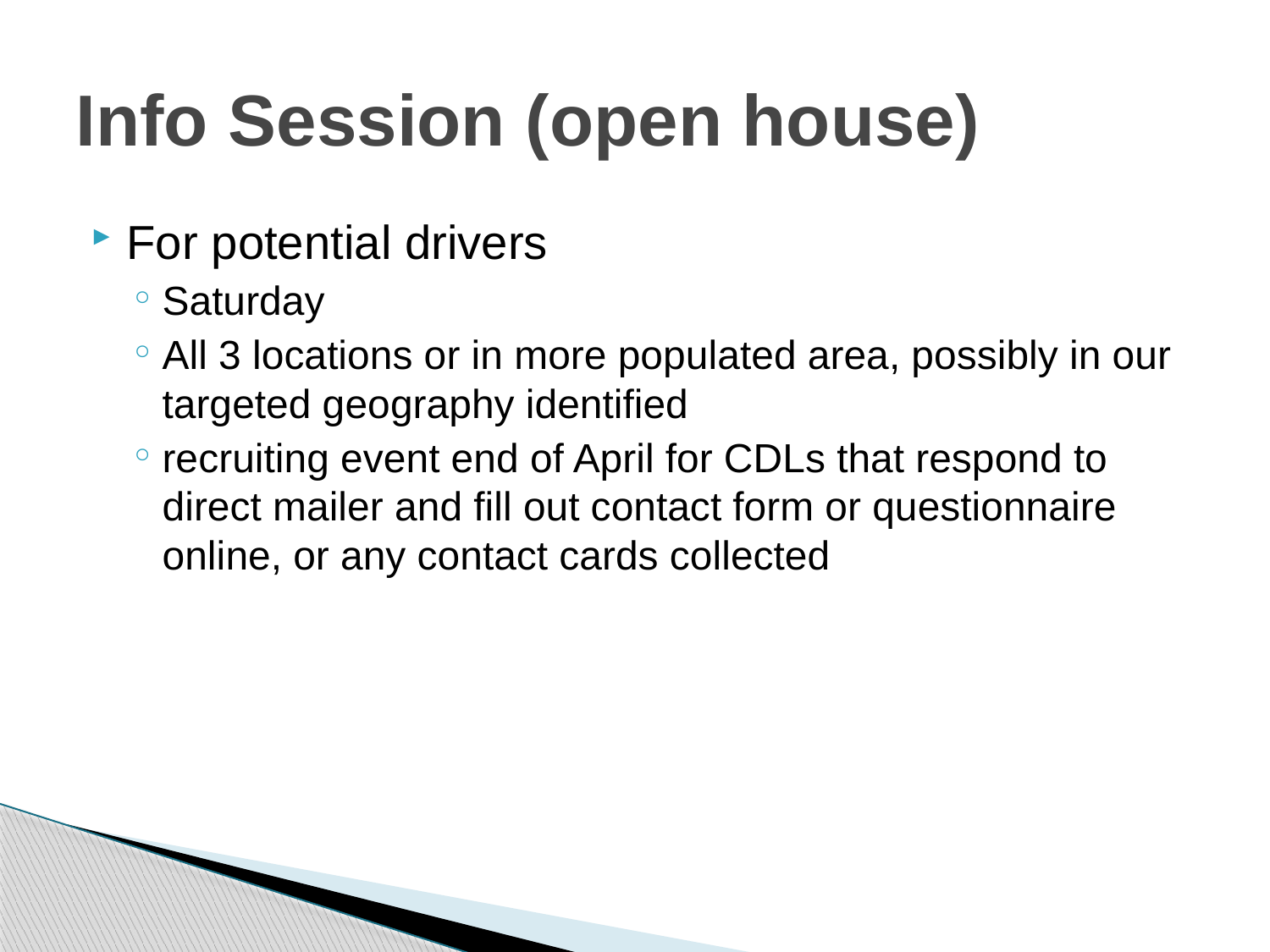

# Info Session (open house)
For potential drivers
Saturday
All 3 locations or in more populated area, possibly in our targeted geography identified
recruiting event end of April for CDLs that respond to direct mailer and fill out contact form or questionnaire online, or any contact cards collected